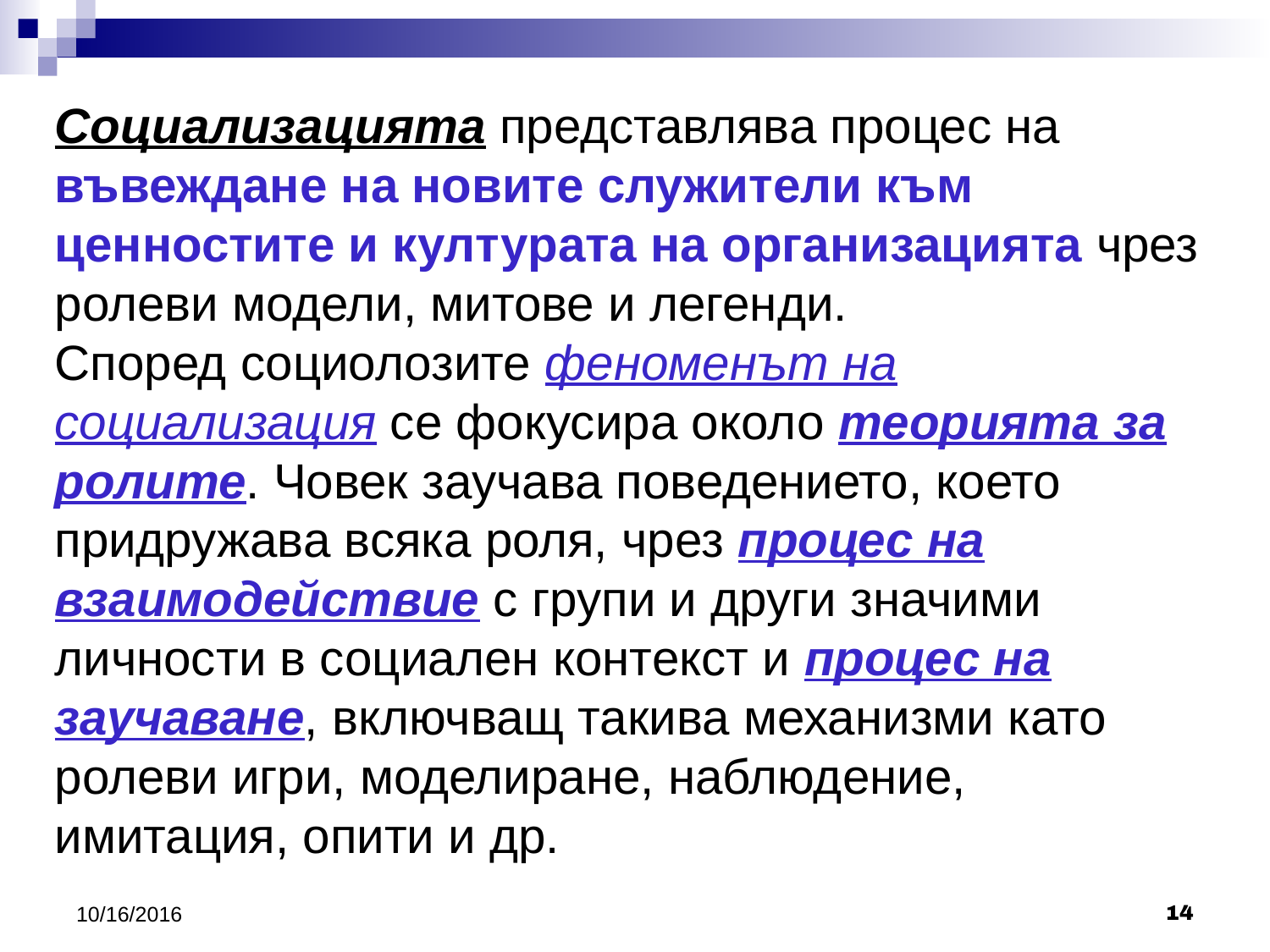

# Социализацията представлява процес на въвеждане на новите служители към ценностите и културата на организацията чрез ролеви модели, митове и легенди. Според социолозите феноменът на социализация се фокусира около теорията за ролите. Човек заучава поведението, което придружава всяка роля, чрез процес на взаимодействие с групи и други значими личности в социален контекст и процес на заучаване, включващ такива механизми като ролеви игри, моделиране, наблюдение, имитация, опити и др.
10/16/2016
14